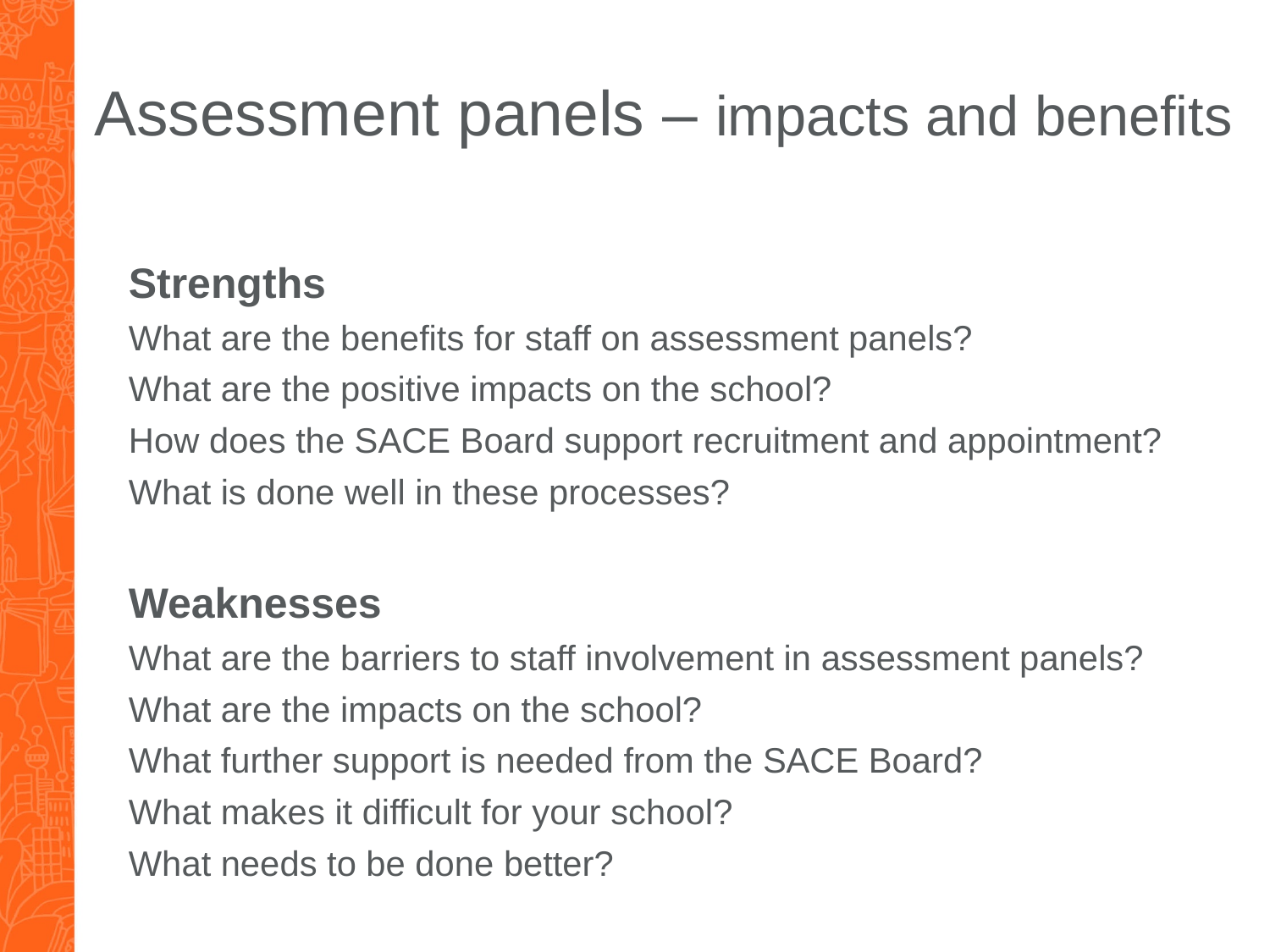

# Assessment panels – impacts and benefits
Strengths
What are the benefits for staff on assessment panels?
What are the positive impacts on the school?
How does the SACE Board support recruitment and appointment?
What is done well in these processes?
Weaknesses
What are the barriers to staff involvement in assessment panels?
What are the impacts on the school?
What further support is needed from the SACE Board?
What makes it difficult for your school?
What needs to be done better?